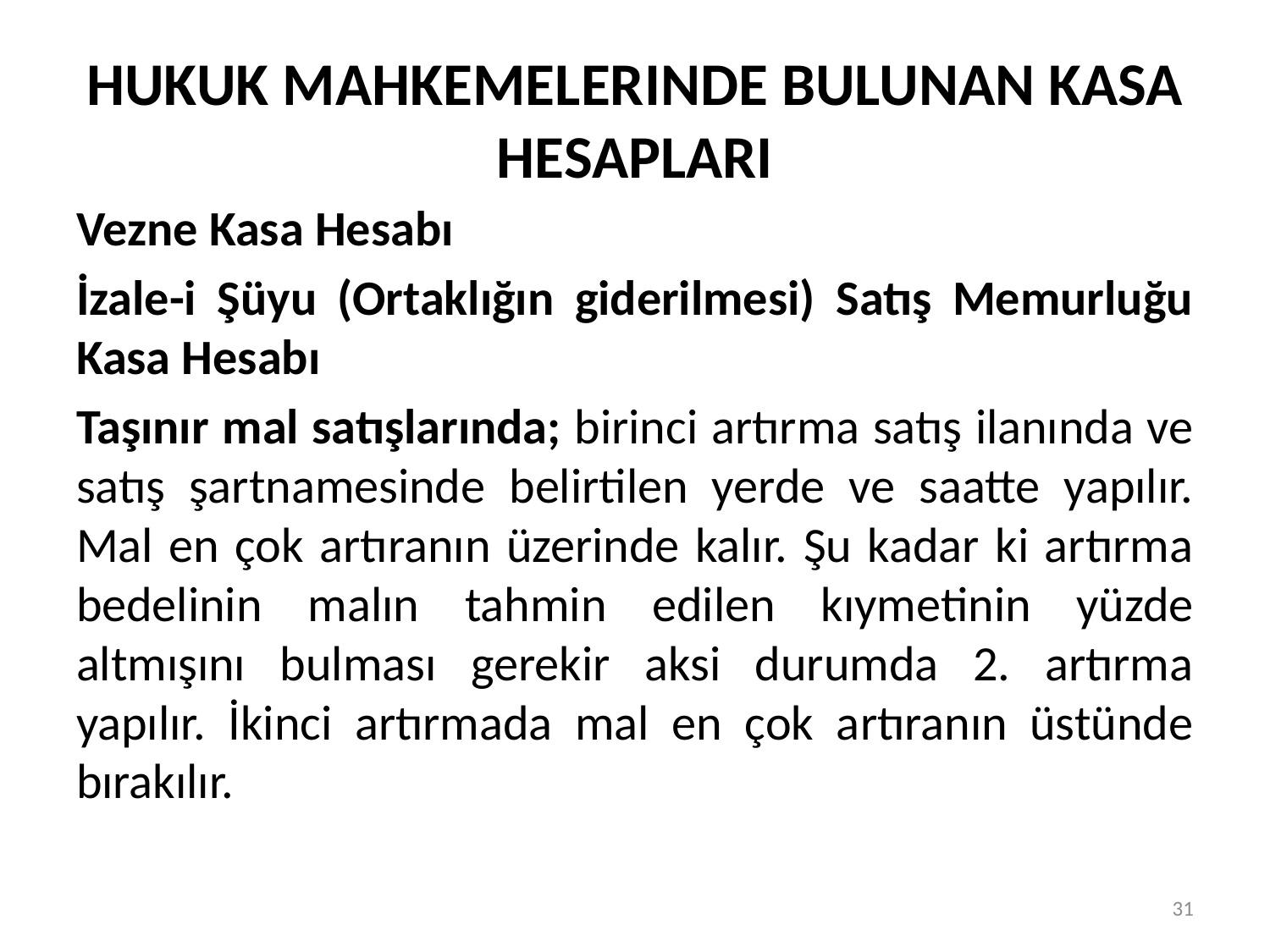

# HUKUK MAHKEMELERINDE BULUNAN KASA HESAPLARI
Vezne Kasa Hesabı
İzale-i Şüyu (Ortaklığın giderilmesi) Satış Memurluğu Kasa Hesabı
Taşınır mal satışlarında; birinci artırma satış ilanında ve satış şartnamesinde belirtilen yerde ve saatte yapılır. Mal en çok artıranın üzerinde kalır. Şu kadar ki artırma bedelinin malın tahmin edilen kıymetinin yüzde altmışını bulması gerekir aksi durumda 2. artırma yapılır. İkinci artırmada mal en çok artıranın üstünde bırakılır.
31